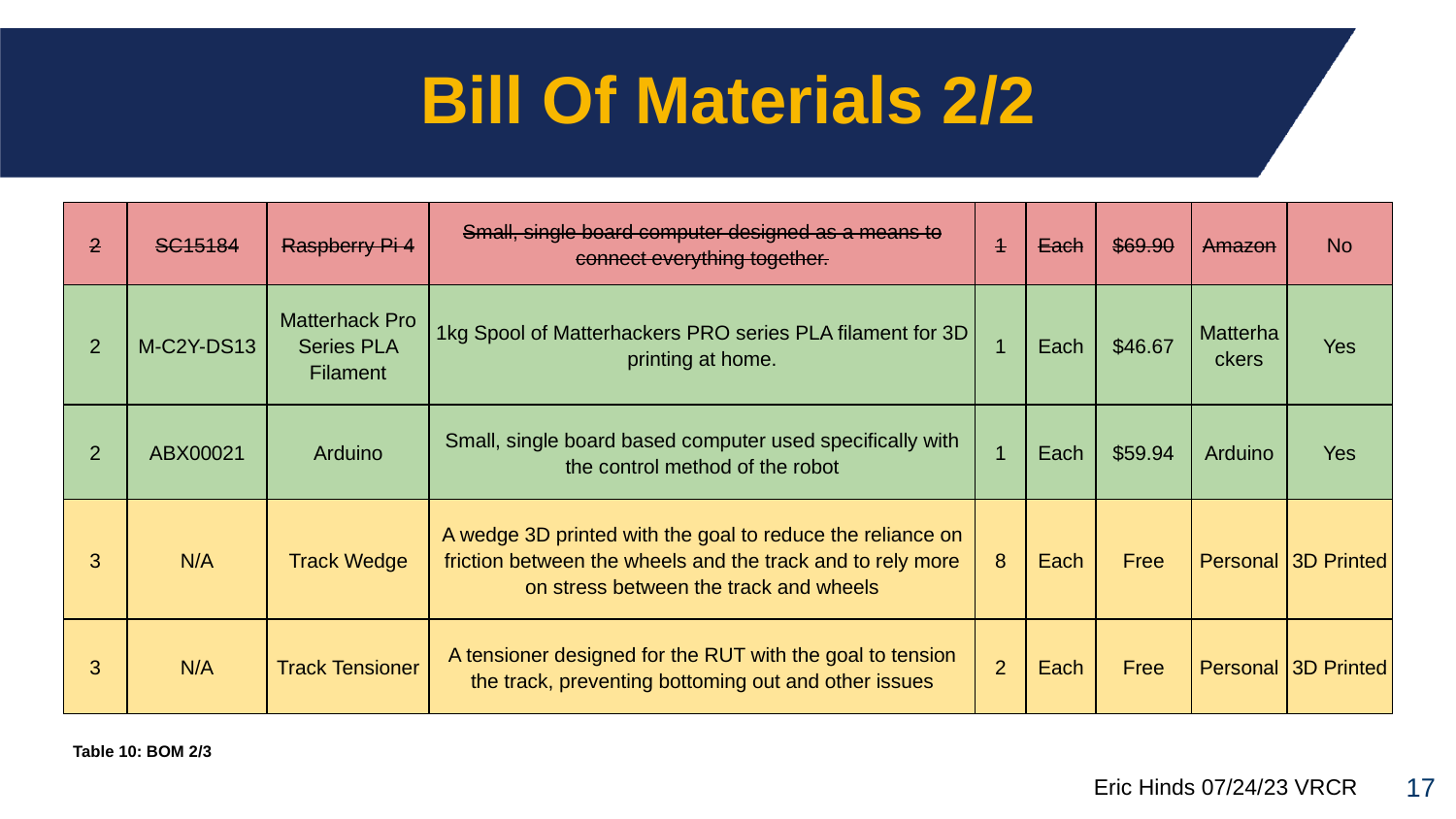

# Bill Of Materials 2/2
| 2 | SC15184 | Raspberry Pi 4 | Small, single board computer designed as a means to connect everything together. | 1 | Each | $69.90 | Amazon | No |
| --- | --- | --- | --- | --- | --- | --- | --- | --- |
| 2 | M-C2Y-DS13 | Matterhack Pro Series PLA Filament | 1kg Spool of Matterhackers PRO series PLA filament for 3D printing at home. | 1 | Each | $46.67 | Matterhackers | Yes |
| 2 | ABX00021 | Arduino | Small, single board based computer used specifically with the control method of the robot | 1 | Each | $59.94 | Arduino | Yes |
| 3 | N/A | Track Wedge | A wedge 3D printed with the goal to reduce the reliance on friction between the wheels and the track and to rely more on stress between the track and wheels | 8 | Each | Free | Personal | 3D Printed |
| 3 | N/A | Track Tensioner | A tensioner designed for the RUT with the goal to tension the track, preventing bottoming out and other issues | 2 | Each | Free | Personal | 3D Printed |
Table 10: BOM 2/3
17
Eric Hinds 07/24/23 VRCR